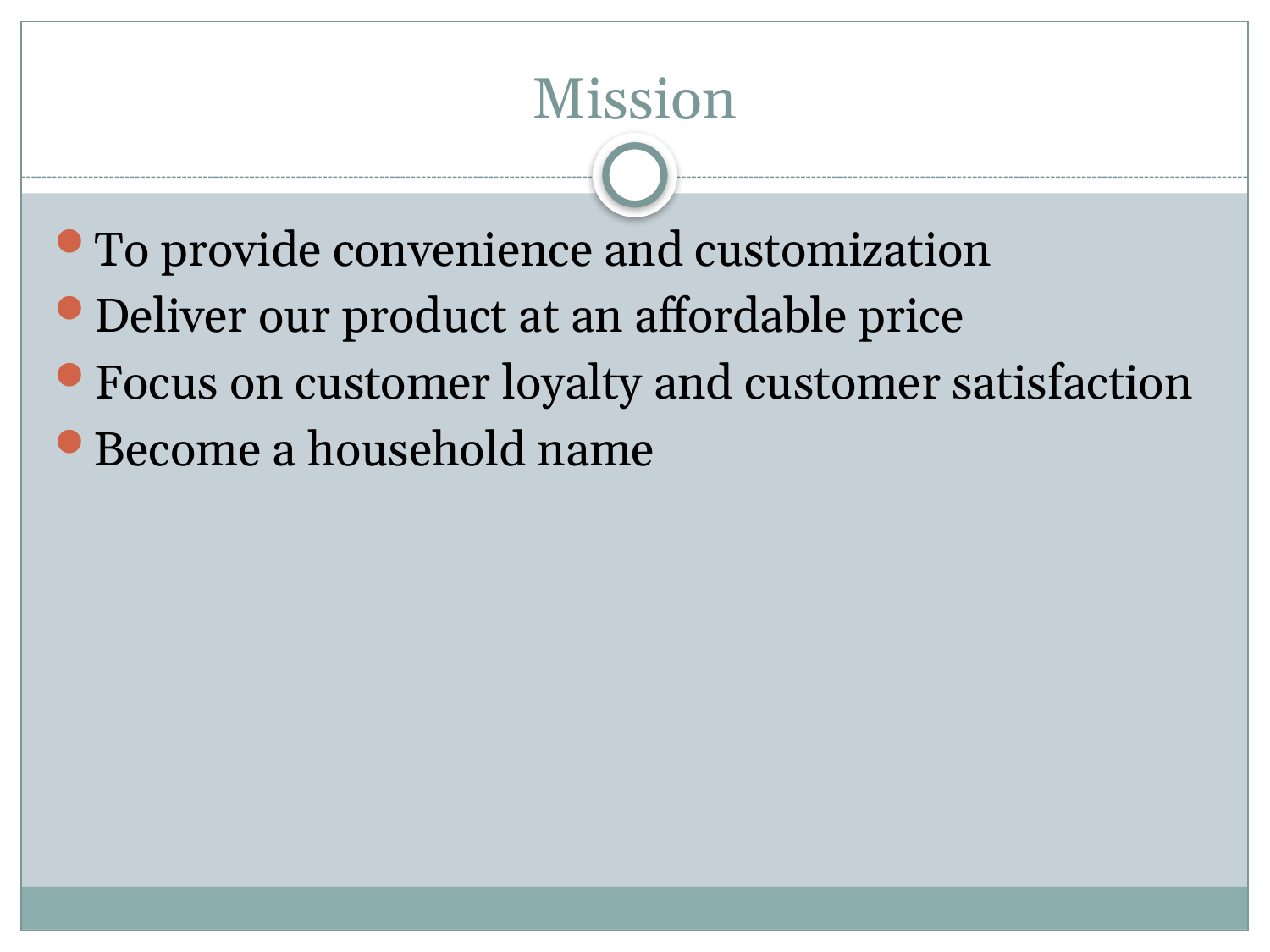

# Mission
To provide convenience and customization
Deliver our product at an affordable price
Focus on customer loyalty and customer satisfaction
Become a household name